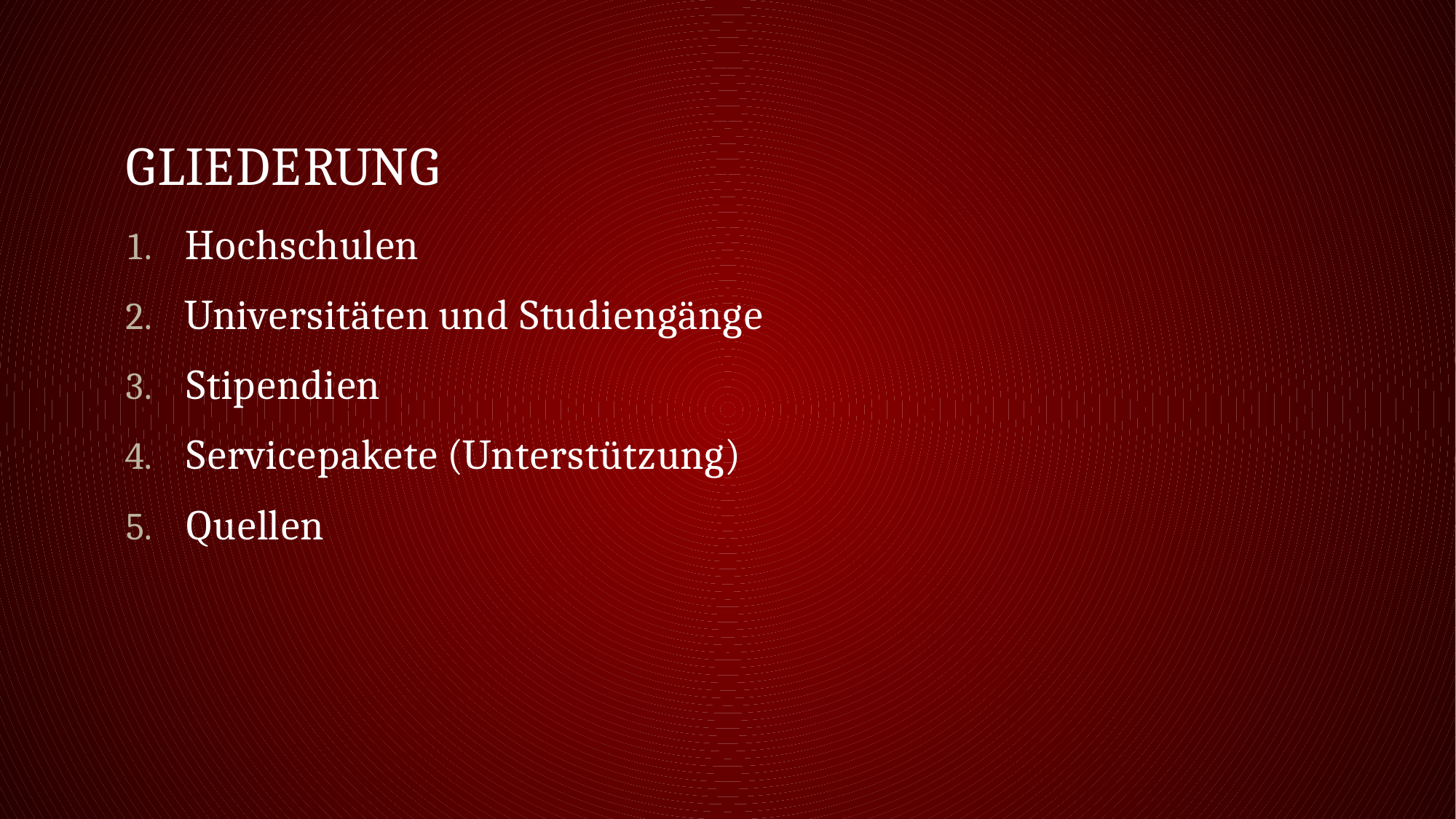

# Gliederung
Hochschulen
Universitäten und Studiengänge
Stipendien
Servicepakete (Unterstützung)
Quellen